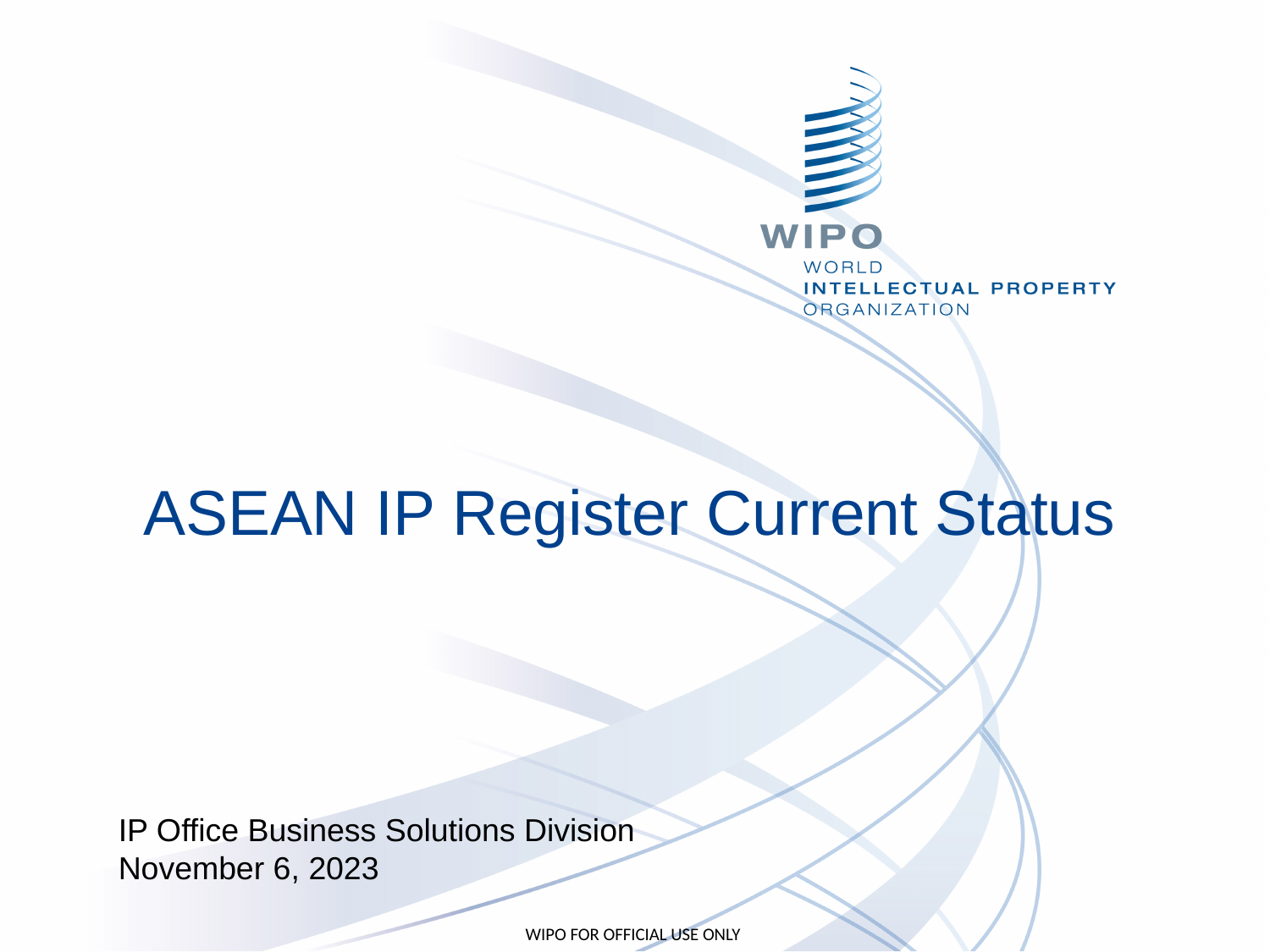

# ASEAN IP Register Current Status
IP Office Business Solutions Division
November 6, 2023